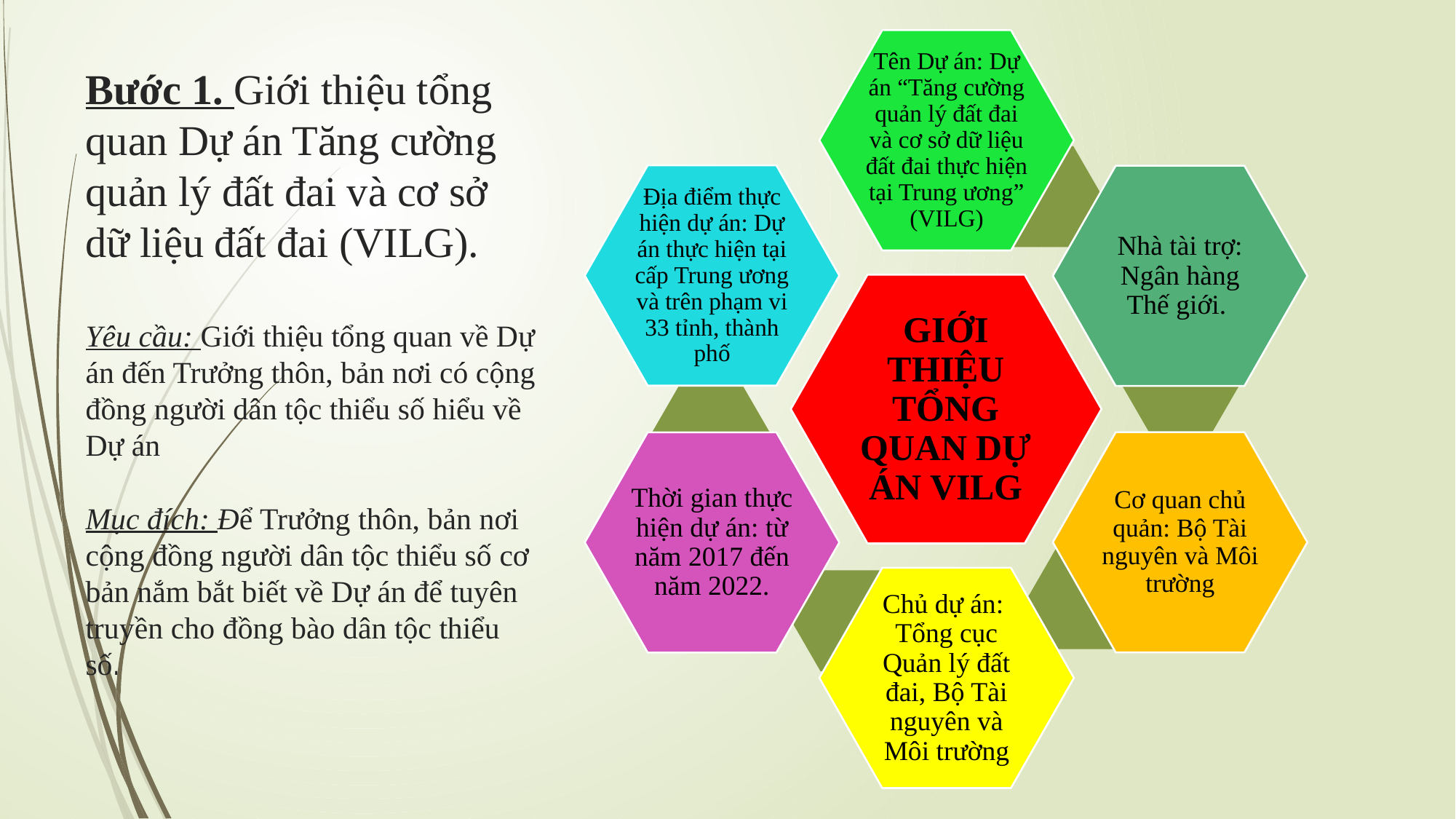

GIỚI THIỆU TỔNG QUAN DỰ ÁN VILG
Tên Dự án: Dự án “Tăng cường quản lý đất đai và cơ sở dữ liệu đất đai thực hiện tại Trung ương” (VILG)
Nhà tài trợ: Ngân hàng Thế giới.
Cơ quan chủ quản: Bộ Tài nguyên và Môi trường
Chủ dự án:  Tổng cục Quản lý đất đai, Bộ Tài nguyên và Môi trường
Thời gian thực hiện dự án: từ năm 2017 đến năm 2022.
Địa điểm thực hiện dự án: Dự án thực hiện tại cấp Trung ương và trên phạm vi 33 tỉnh, thành phố
# Bước 1. Giới thiệu tổng quan Dự án Tăng cường quản lý đất đai và cơ sở dữ liệu đất đai (VILG). Yêu cầu: Giới thiệu tổng quan về Dự án đến Trưởng thôn, bản nơi có cộng đồng người dân tộc thiểu số hiểu về Dự án Mục đích: Để Trưởng thôn, bản nơi cộng đồng người dân tộc thiểu số cơ bản nắm bắt biết về Dự án để tuyên truyền cho đồng bào dân tộc thiểu số.